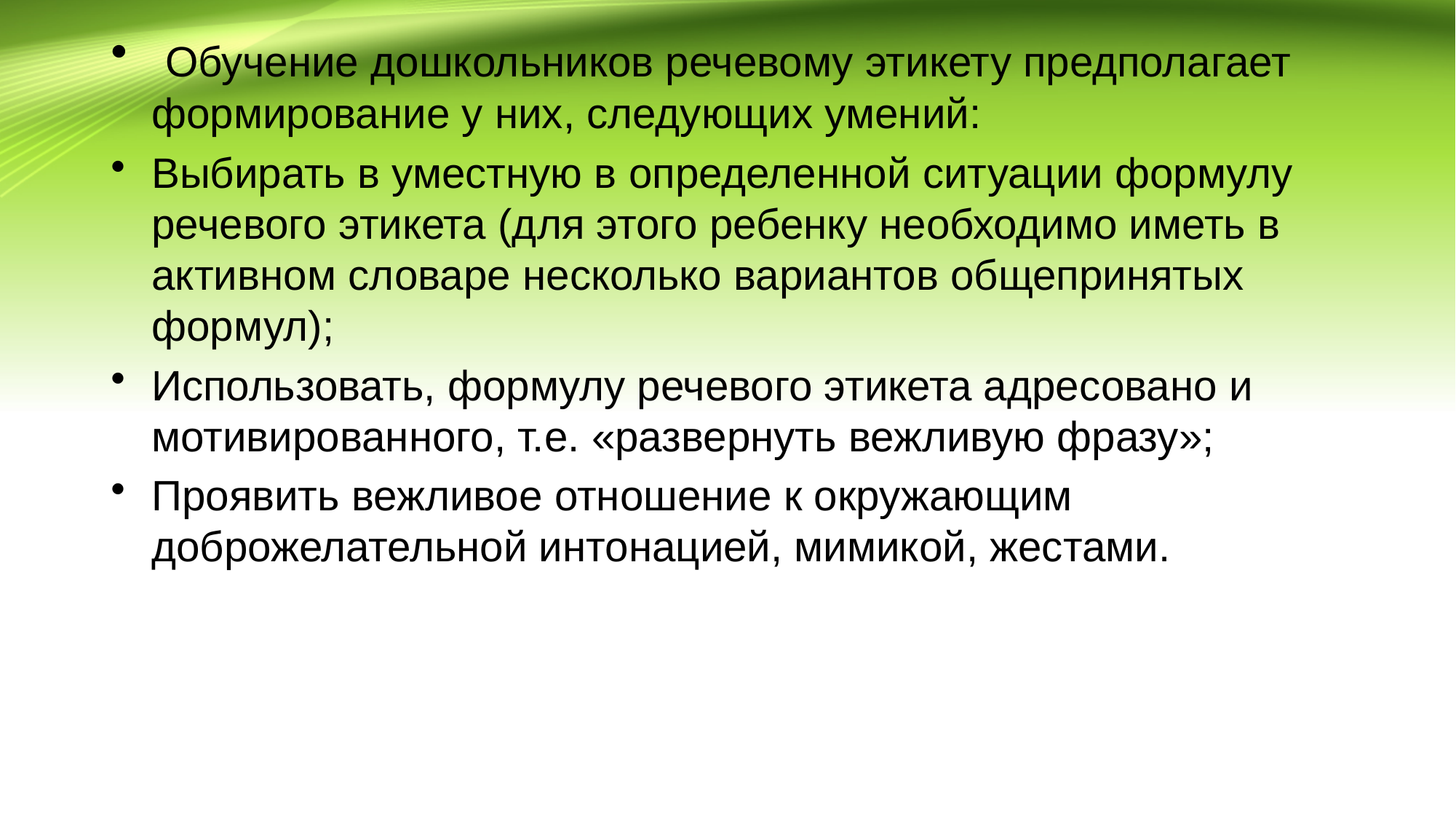

#
 Обучение дошкольников речевому этикету предполагает формирование у них, следующих умений:
Выбирать в уместную в определенной ситуации формулу речевого этикета (для этого ребенку необходимо иметь в активном словаре несколько вариантов общепринятых формул);
Использовать, формулу речевого этикета адресовано и мотивированного, т.е. «развернуть вежливую фразу»;
Проявить вежливое отношение к окружающим доброжелательной интонацией, мимикой, жестами.